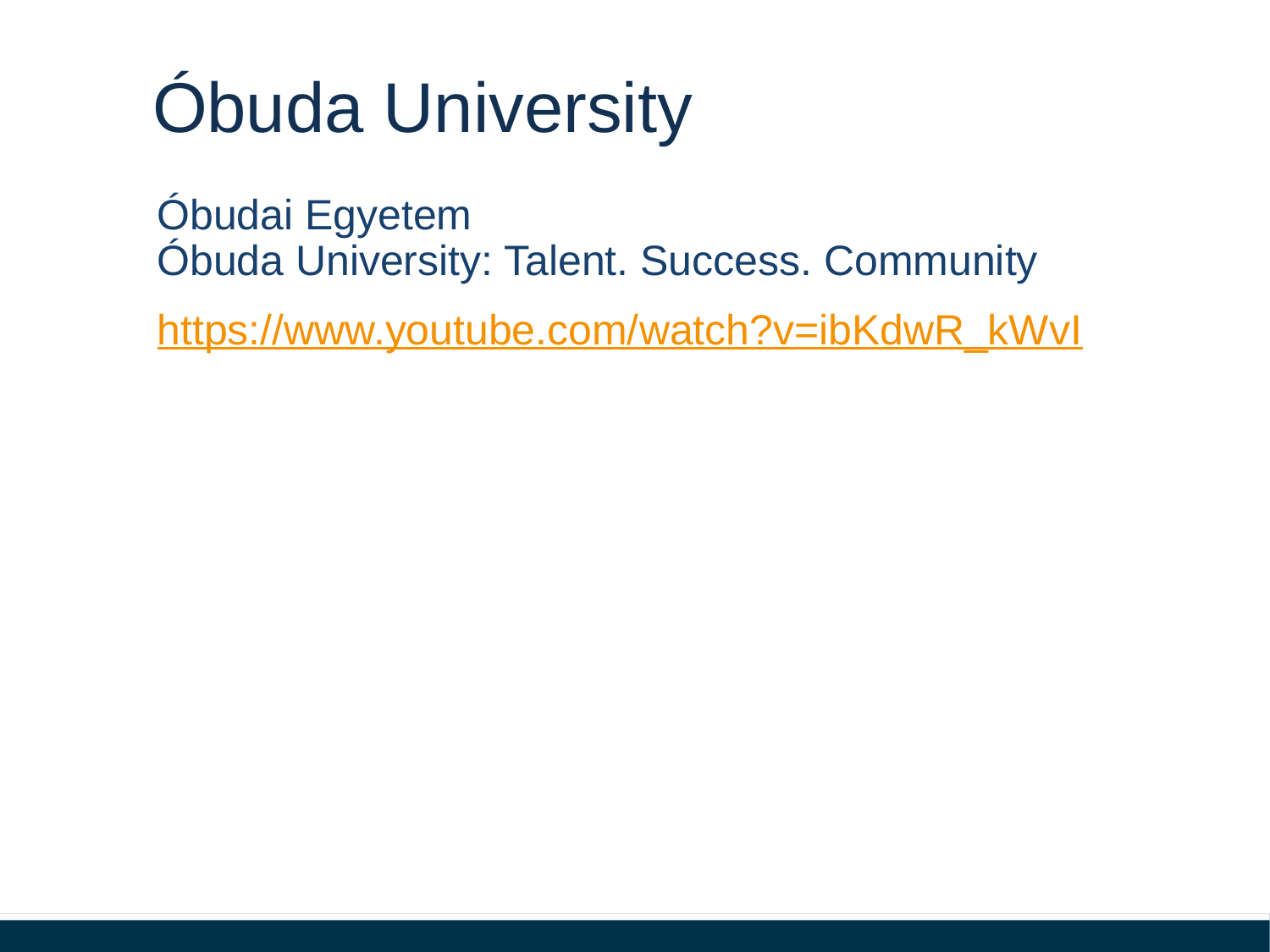

# Óbuda University
Óbudai Egyetem
Óbuda University: Talent. Success. Community
https://www.youtube.com/watch?v=ibKdwR_kWvI